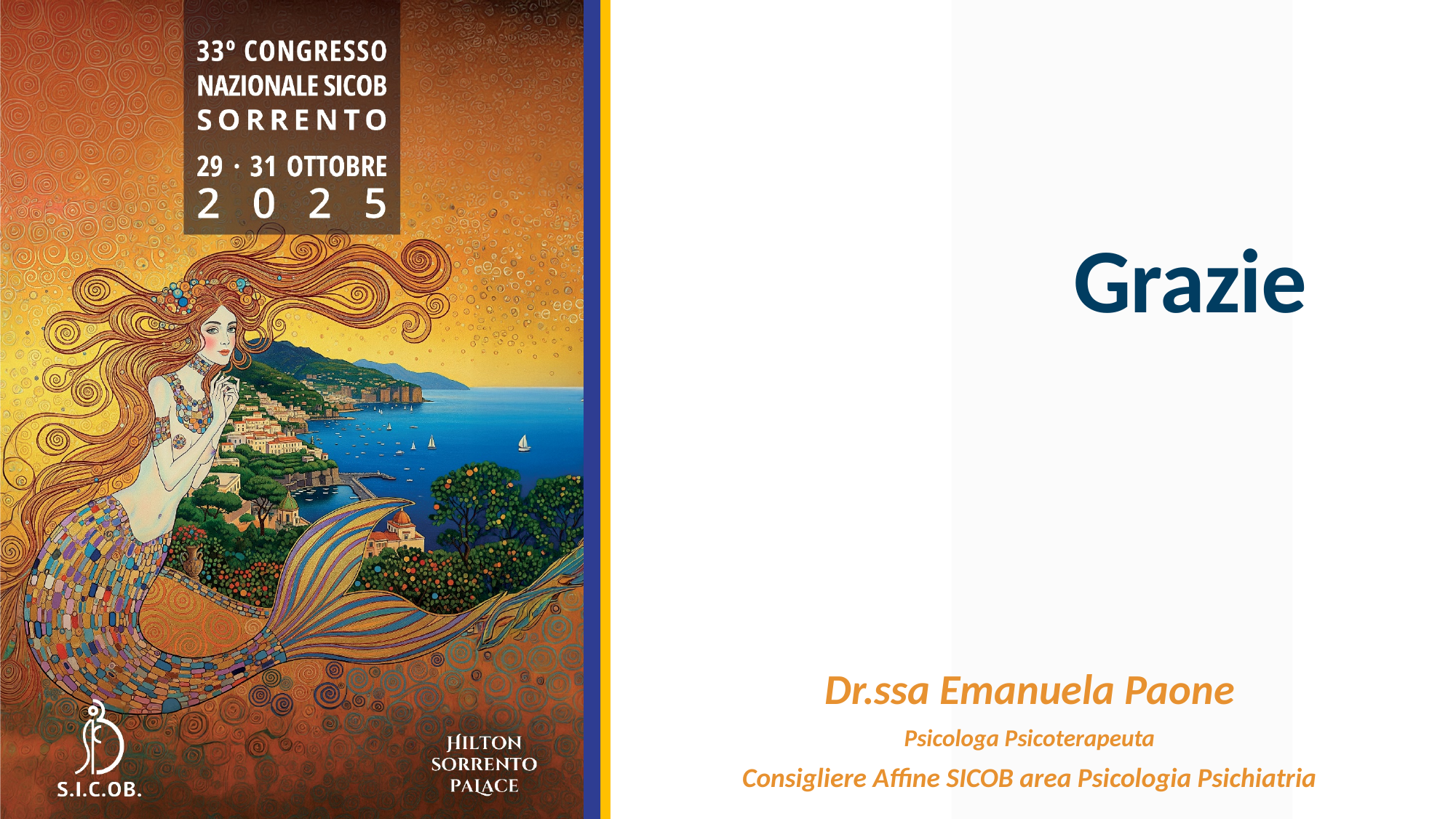

# Grazie
Dr.ssa Emanuela Paone
Psicologa Psicoterapeuta
Consigliere Affine SICOB area Psicologia Psichiatria